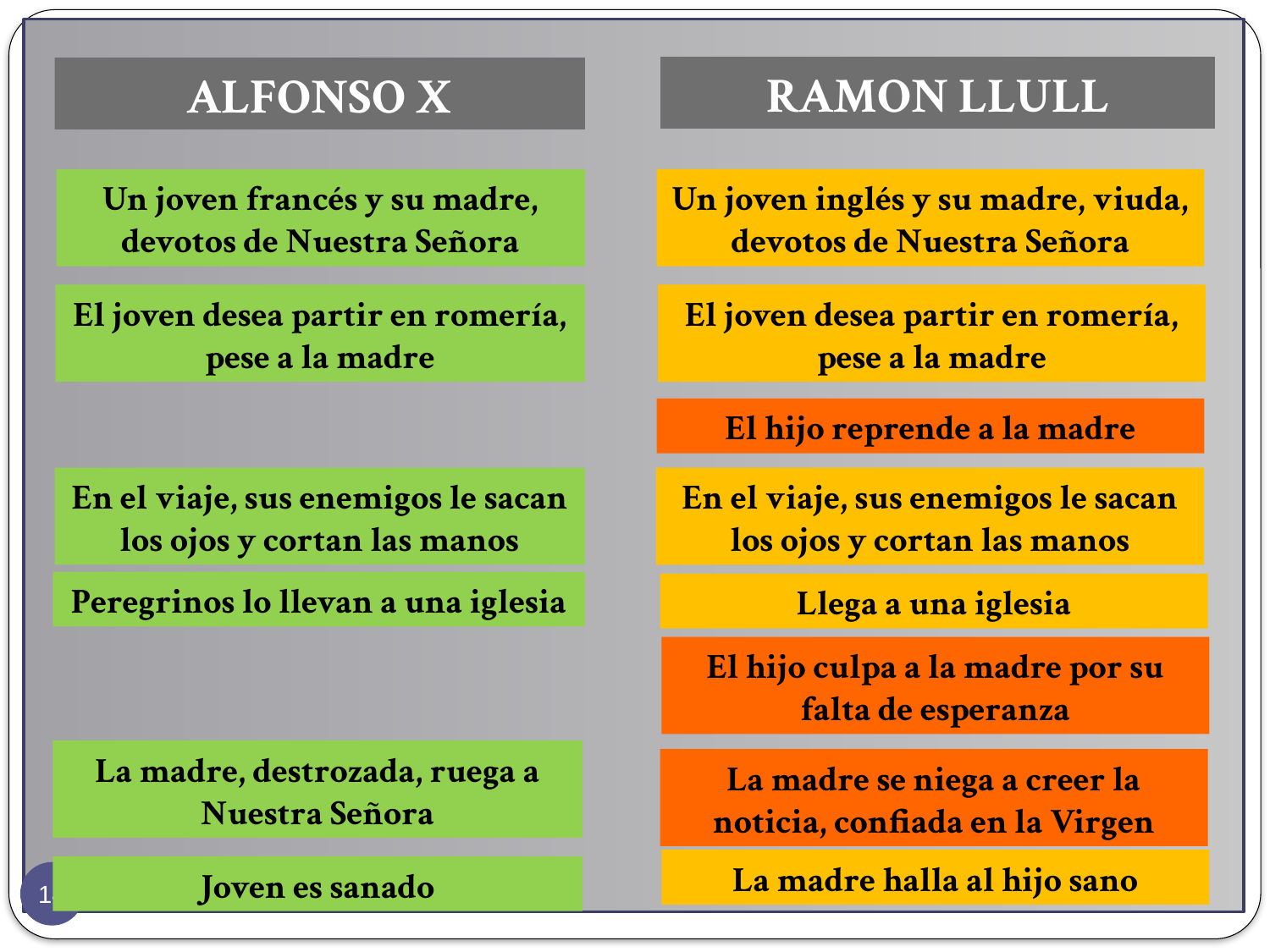

Ramon Llull
Alfonso X
Un joven francés y su madre, devotos de Nuestra Señora
Un joven inglés y su madre, viuda, devotos de Nuestra Señora
El joven desea partir en romería, pese a la madre
El joven desea partir en romería, pese a la madre
El hijo reprende a la madre
En el viaje, sus enemigos le sacan los ojos y cortan las manos
En el viaje, sus enemigos le sacan los ojos y cortan las manos
Peregrinos lo llevan a una iglesia
Llega a una iglesia
El hijo culpa a la madre por su falta de esperanza
La madre, destrozada, ruega a Nuestra Señora
La madre se niega a creer la noticia, confiada en la Virgen
La madre halla al hijo sano
Joven es sanado
14